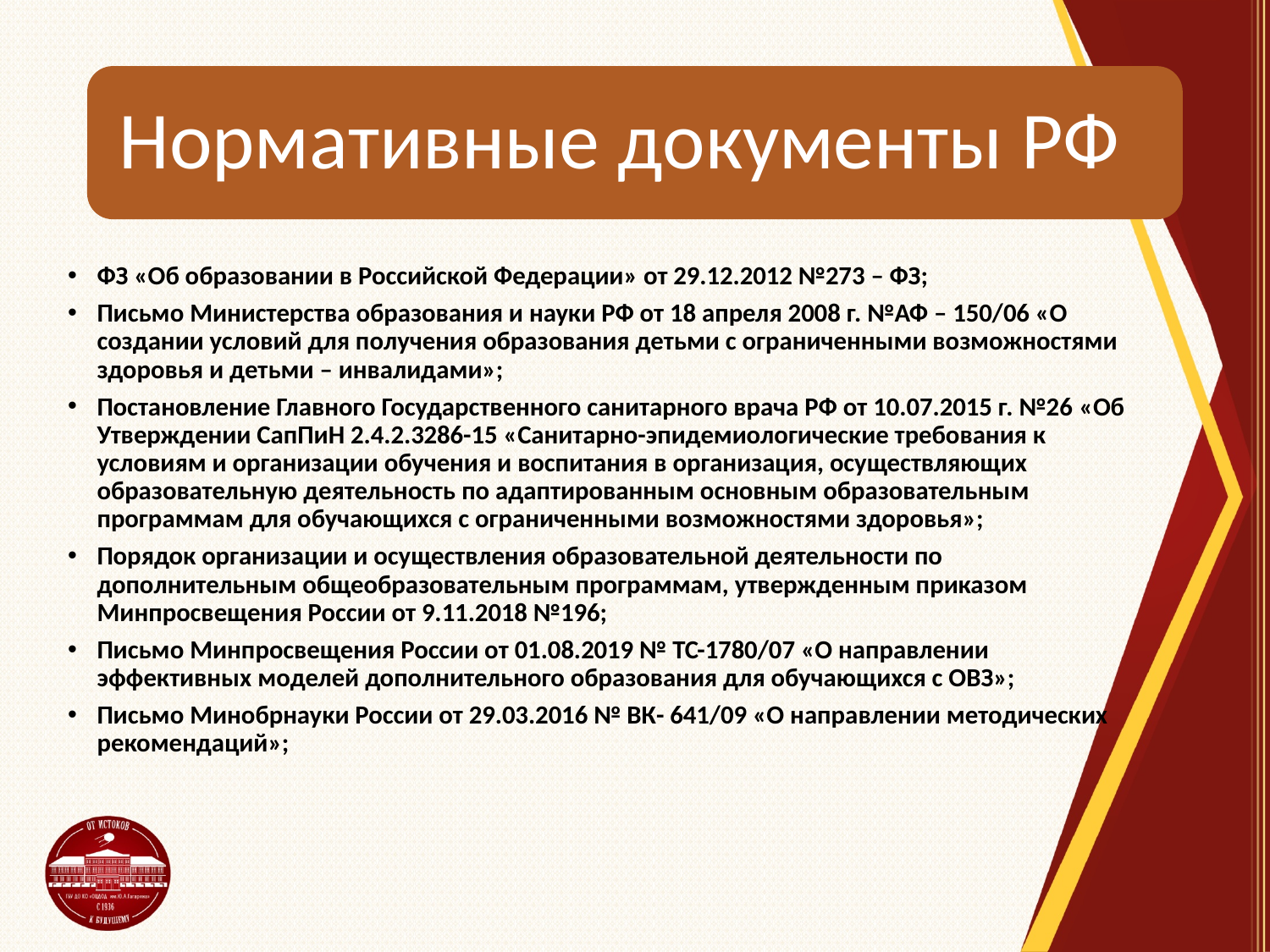

Нормативные документы РФ
ФЗ «Об образовании в Российской Федерации» от 29.12.2012 №273 – ФЗ;
Письмо Министерства образования и науки РФ от 18 апреля 2008 г. №АФ – 150/06 «О создании условий для получения образования детьми с ограниченными возможностями здоровья и детьми – инвалидами»;
Постановление Главного Государственного санитарного врача РФ от 10.07.2015 г. №26 «Об Утверждении СапПиН 2.4.2.3286-15 «Санитарно-эпидемиологические требования к условиям и организации обучения и воспитания в организация, осуществляющих образовательную деятельность по адаптированным основным образовательным программам для обучающихся с ограниченными возможностями здоровья»;
Порядок организации и осуществления образовательной деятельности по дополнительным общеобразовательным программам, утвержденным приказом Минпросвещения России от 9.11.2018 №196;
Письмо Минпросвещения России от 01.08.2019 № ТС-1780/07 «О направлении эффективных моделей дополнительного образования для обучающихся с ОВЗ»;
Письмо Минобрнауки России от 29.03.2016 № ВК- 641/09 «О направлении методических рекомендаций»;